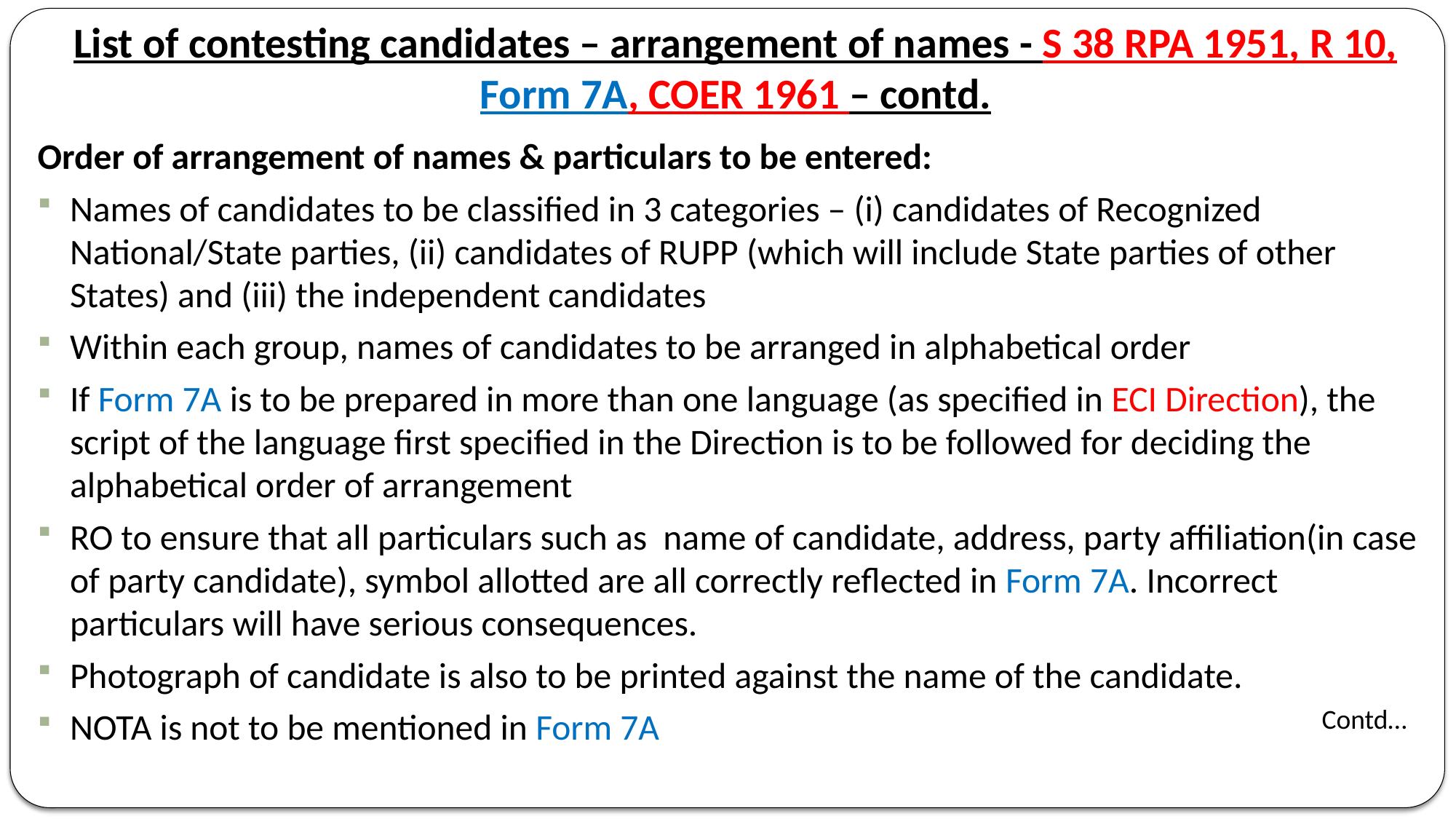

# List of contesting candidates – arrangement of names - S 38 RPA 1951, R 10, Form 7A, COER 1961 – contd.
Order of arrangement of names & particulars to be entered:
Names of candidates to be classified in 3 categories – (i) candidates of Recognized National/State parties, (ii) candidates of RUPP (which will include State parties of other States) and (iii) the independent candidates
Within each group, names of candidates to be arranged in alphabetical order
If Form 7A is to be prepared in more than one language (as specified in ECI Direction), the script of the language first specified in the Direction is to be followed for deciding the alphabetical order of arrangement
RO to ensure that all particulars such as  name of candidate, address, party affiliation(in case of party candidate), symbol allotted are all correctly reflected in Form 7A. Incorrect particulars will have serious consequences.
Photograph of candidate is also to be printed against the name of the candidate.
NOTA is not to be mentioned in Form 7A

Contd…